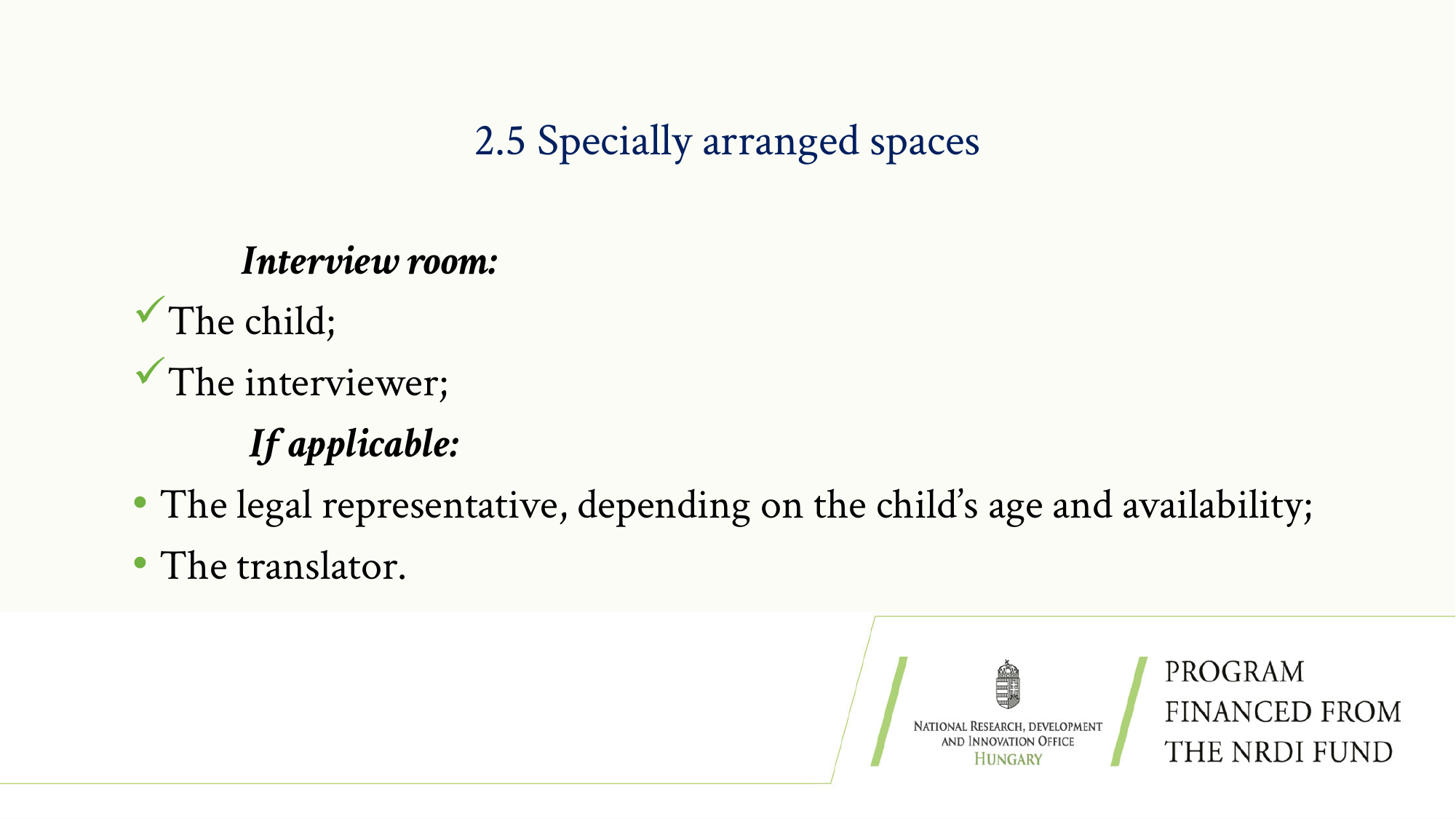

# 2.5 Specially arranged spaces

	Interview room:
The child;
The interviewer;
	 If applicable:
The legal representative, depending on the child’s age and availability;
The translator.